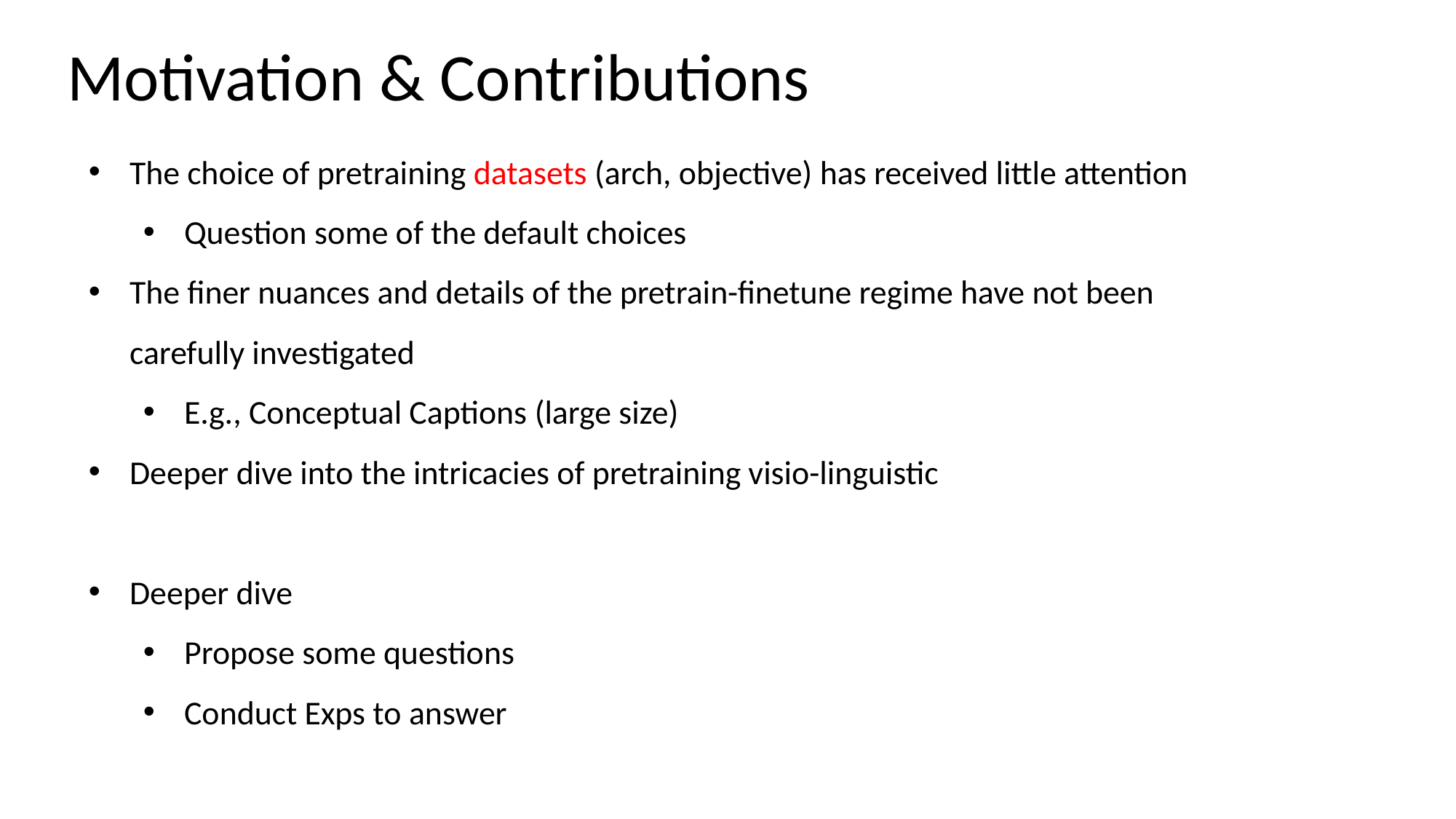

# Motivation & Contributions
﻿The choice of pretraining datasets (arch, objective) has received little attention
﻿Question some of the default choices
﻿The finer nuances and details of the pretrain-finetune regime have not been carefully investigated
E.g., ﻿Conceptual Captions (large size)
﻿Deeper dive into the intricacies of pretraining visio-linguistic

﻿Deeper dive
Propose some questions
Conduct Exps to answer